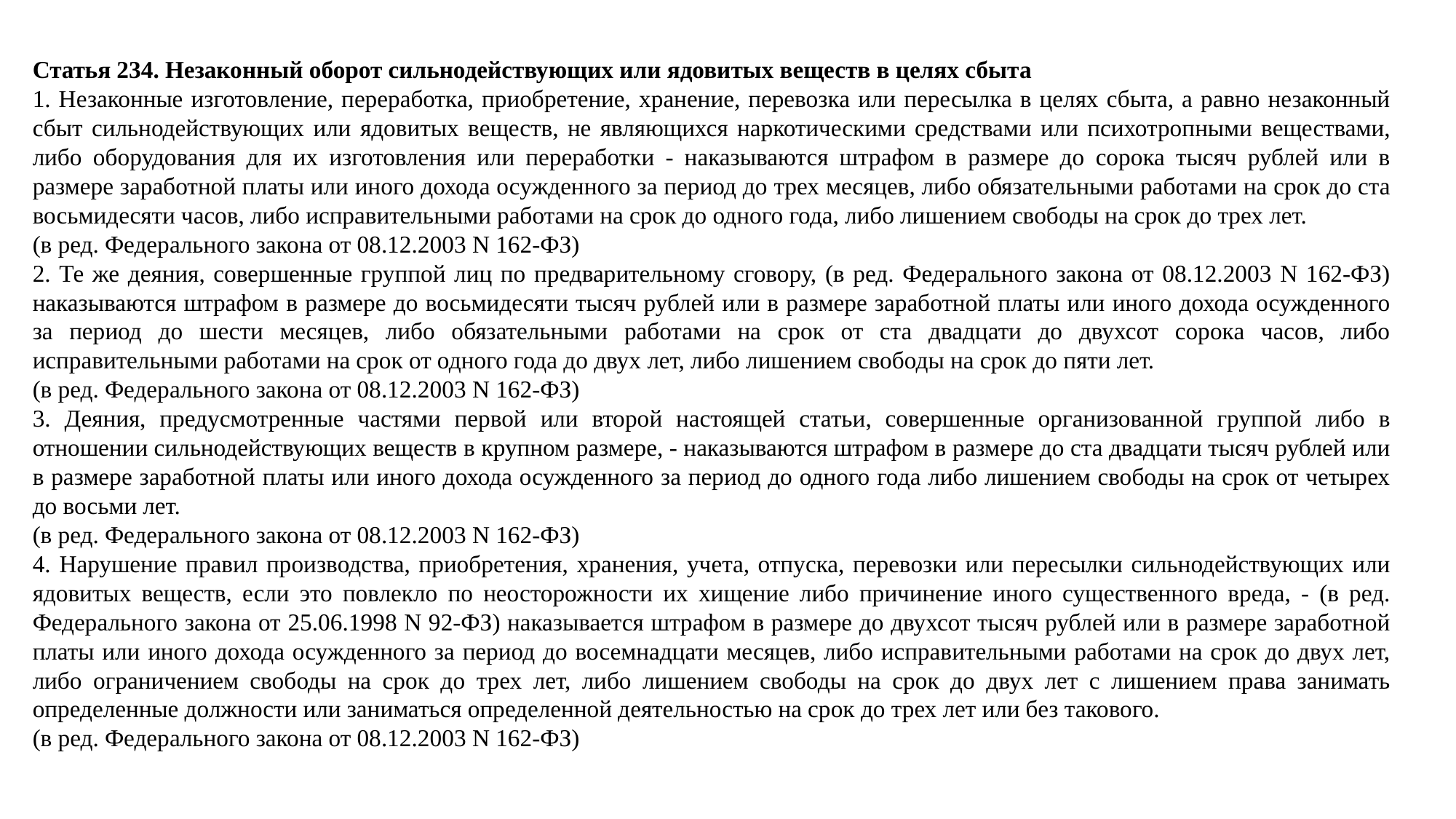

Статья 234. Незаконный оборот сильнодействующих или ядовитых веществ в целях сбыта
1. Незаконные изготовление, переработка, приобретение, хранение, перевозка или пересылка в целях сбыта, а равно незаконный сбыт сильнодействующих или ядовитых веществ, не являющихся наркотическими средствами или психотропными веществами, либо оборудования для их изготовления или переработки - наказываются штрафом в размере до сорока тысяч рублей или в размере заработной платы или иного дохода осужденного за период до трех месяцев, либо обязательными работами на срок до ста восьмидесяти часов, либо исправительными работами на срок до одного года, либо лишением свободы на срок до трех лет.
(в ред. Федерального закона от 08.12.2003 N 162-ФЗ)
2. Те же деяния, совершенные группой лиц по предварительному сговору, (в ред. Федерального закона от 08.12.2003 N 162-ФЗ) наказываются штрафом в размере до восьмидесяти тысяч рублей или в размере заработной платы или иного дохода осужденного за период до шести месяцев, либо обязательными работами на срок от ста двадцати до двухсот сорока часов, либо исправительными работами на срок от одного года до двух лет, либо лишением свободы на срок до пяти лет.
(в ред. Федерального закона от 08.12.2003 N 162-ФЗ)
3. Деяния, предусмотренные частями первой или второй настоящей статьи, совершенные организованной группой либо в отношении сильнодействующих веществ в крупном размере, - наказываются штрафом в размере до ста двадцати тысяч рублей или в размере заработной платы или иного дохода осужденного за период до одного года либо лишением свободы на срок от четырех до восьми лет.
(в ред. Федерального закона от 08.12.2003 N 162-ФЗ)
4. Нарушение правил производства, приобретения, хранения, учета, отпуска, перевозки или пересылки сильнодействующих или ядовитых веществ, если это повлекло по неосторожности их хищение либо причинение иного существенного вреда, - (в ред. Федерального закона от 25.06.1998 N 92-ФЗ) наказывается штрафом в размере до двухсот тысяч рублей или в размере заработной платы или иного дохода осужденного за период до восемнадцати месяцев, либо исправительными работами на срок до двух лет, либо ограничением свободы на срок до трех лет, либо лишением свободы на срок до двух лет с лишением права занимать определенные должности или заниматься определенной деятельностью на срок до трех лет или без такового.
(в ред. Федерального закона от 08.12.2003 N 162-ФЗ)